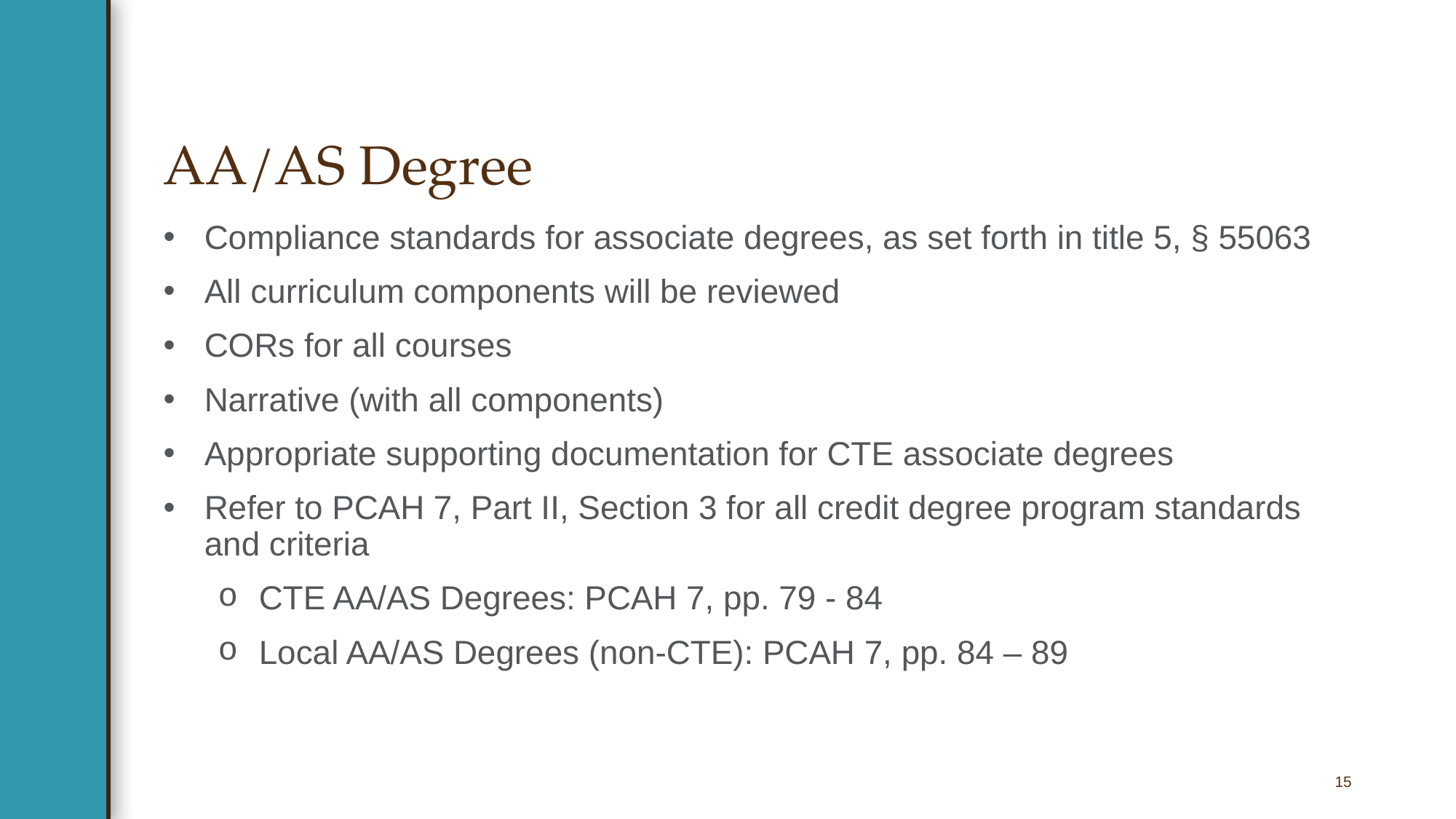

# AA/AS Degree
Compliance standards for associate degrees, as set forth in title 5, § 55063
All curriculum components will be reviewed
CORs for all courses
Narrative (with all components)
Appropriate supporting documentation for CTE associate degrees
Refer to PCAH 7, Part II, Section 3 for all credit degree program standards and criteria
CTE AA/AS Degrees: PCAH 7, pp. 79 - 84
Local AA/AS Degrees (non-CTE): PCAH 7, pp. 84 – 89